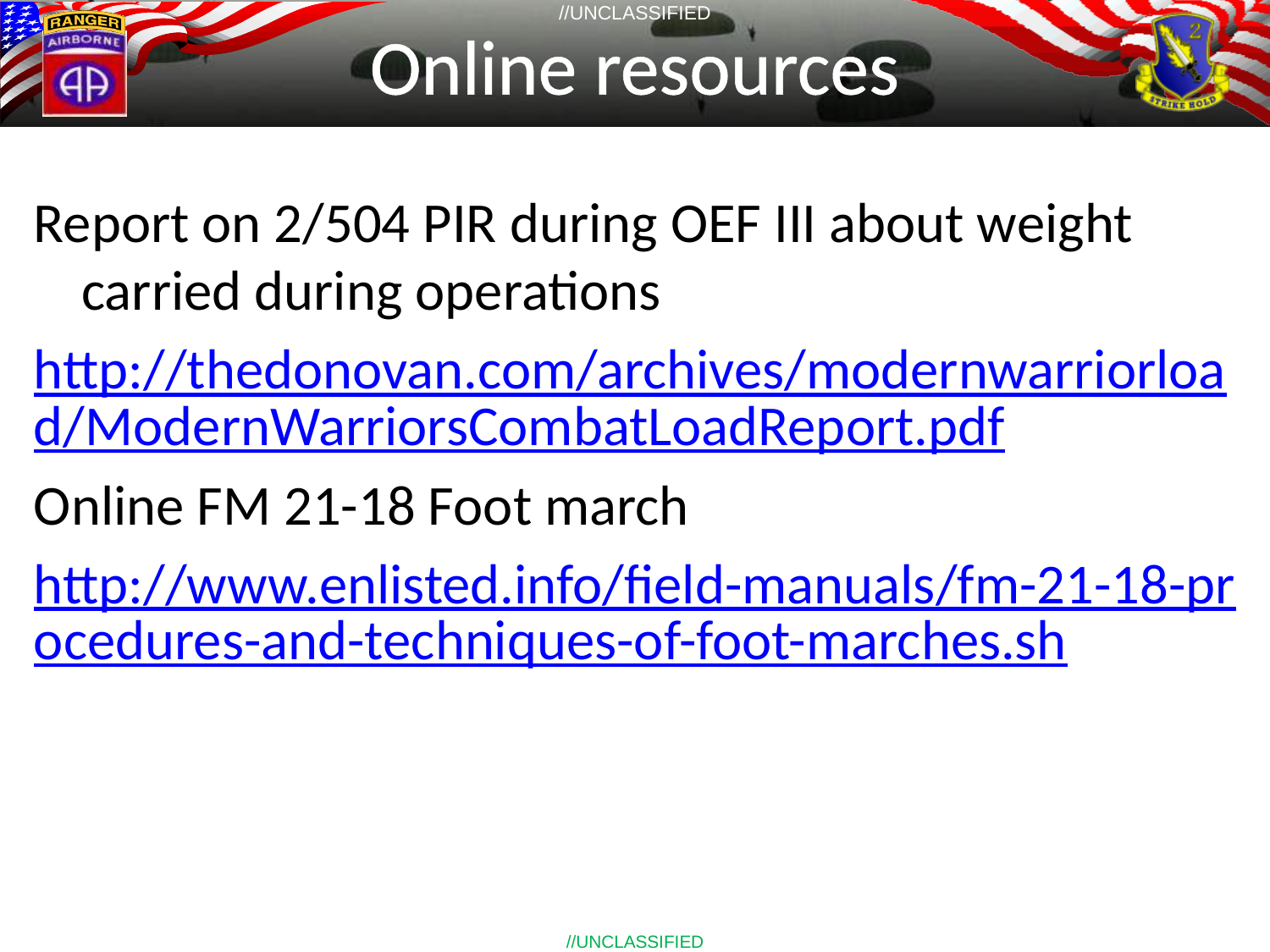

# Online resources
Report on 2/504 PIR during OEF III about weight carried during operations
http://thedonovan.com/archives/modernwarriorload/ModernWarriorsCombatLoadReport.pdf
Online FM 21-18 Foot march
http://www.enlisted.info/field-manuals/fm-21-18-procedures-and-techniques-of-foot-marches.sh